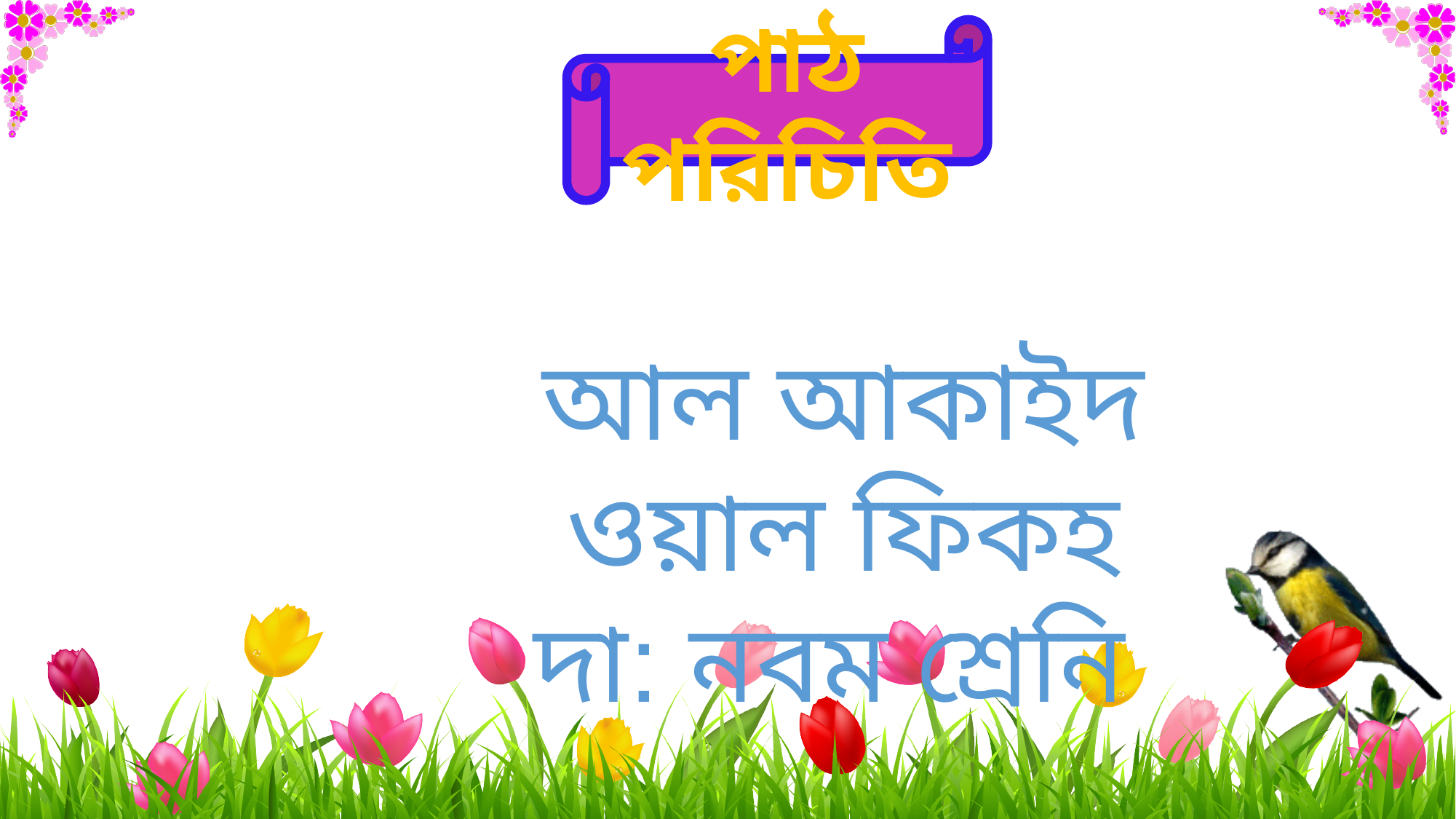

পাঠ পরিচিতি
আল আকাইদ ওয়াল ফিকহ
দা: নবম শ্রেনি